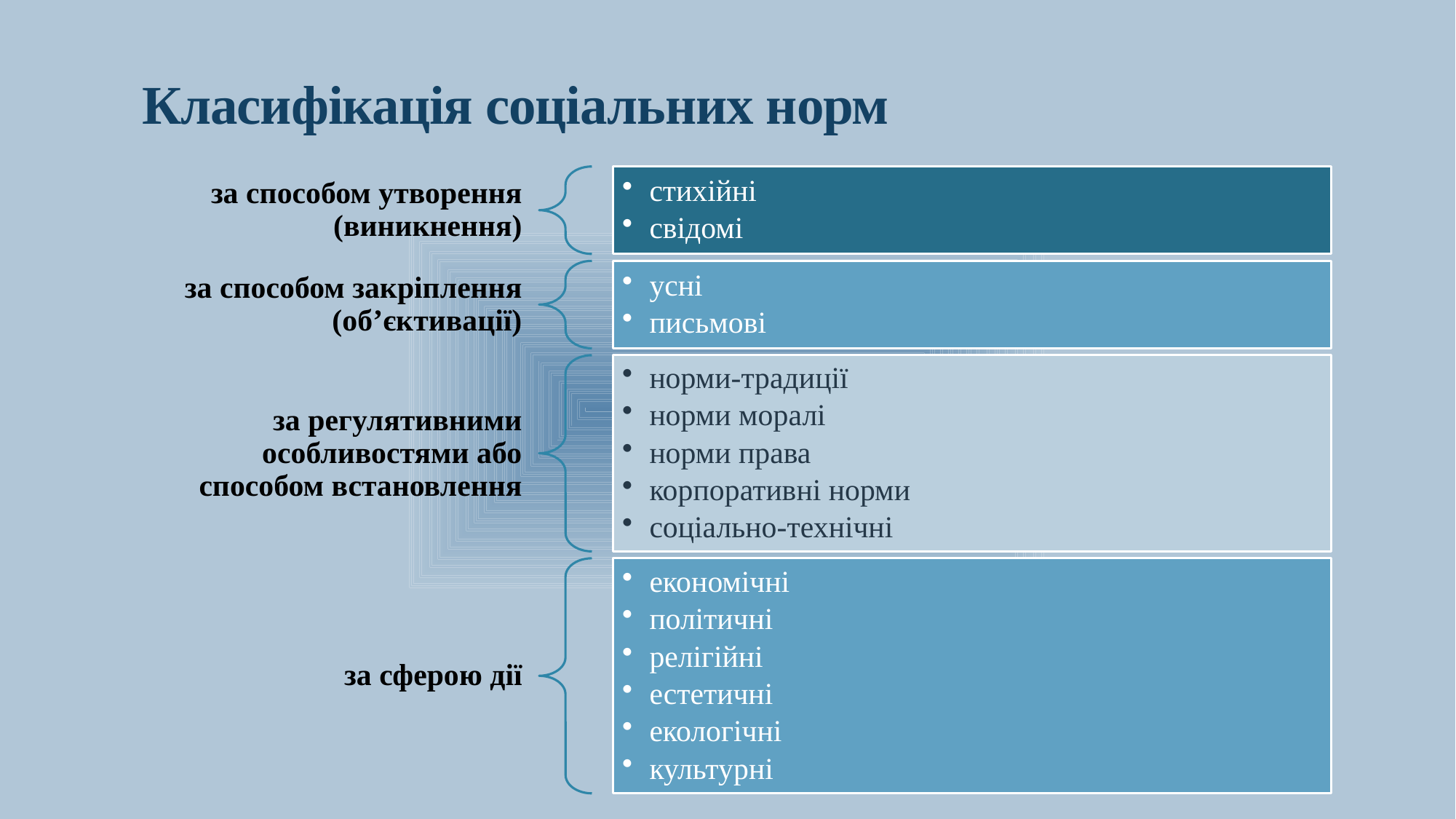

# Класифікація соціальних норм
за способом утворення (виникнення)
стихійні
свідомі
за способом закріплення (об’єктивації)
усні
письмові
за регулятивними особливостями або способом встановлення
норми-традиції
норми моралі
норми права
корпоративні норми
соціально-технічні
за сферою дії
економічні
політичні
релігійні
естетичні
екологічні
культурні